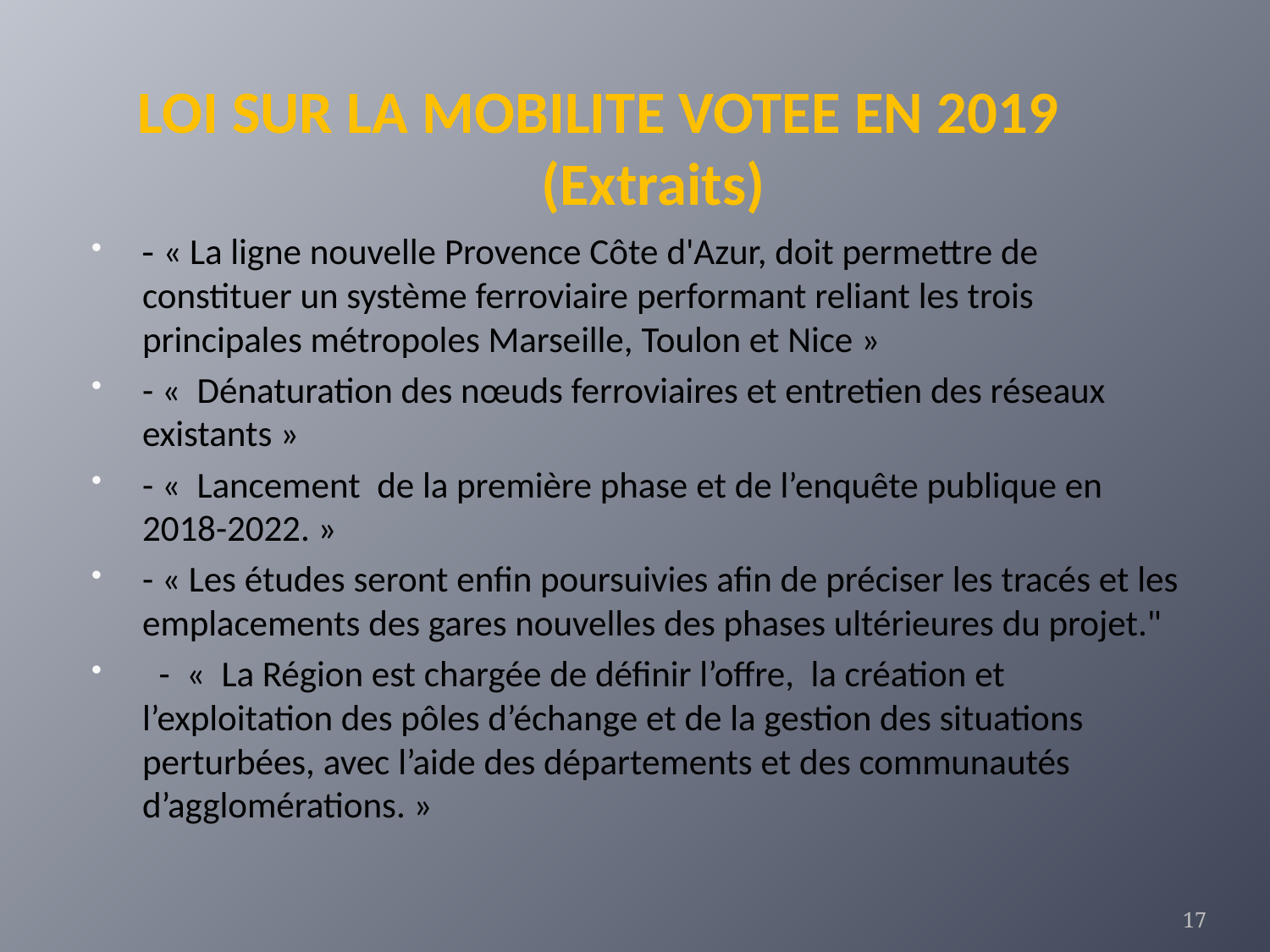

# LOI SUR LA MOBILITE VOTEE EN 2019 (Extraits)
- « La ligne nouvelle Provence Côte d'Azur, doit permettre de constituer un système ferroviaire performant reliant les trois principales métropoles Marseille, Toulon et Nice »
- «  Dénaturation des nœuds ferroviaires et entretien des réseaux existants »
- «  Lancement  de la première phase et de l’enquête publique en 2018-2022. »
- « Les études seront enfin poursuivies afin de préciser les tracés et les emplacements des gares nouvelles des phases ultérieures du projet."
  -  «  La Région est chargée de définir l’offre,  la création et  l’exploitation des pôles d’échange et de la gestion des situations perturbées, avec l’aide des départements et des communautés d’agglomérations. »

17